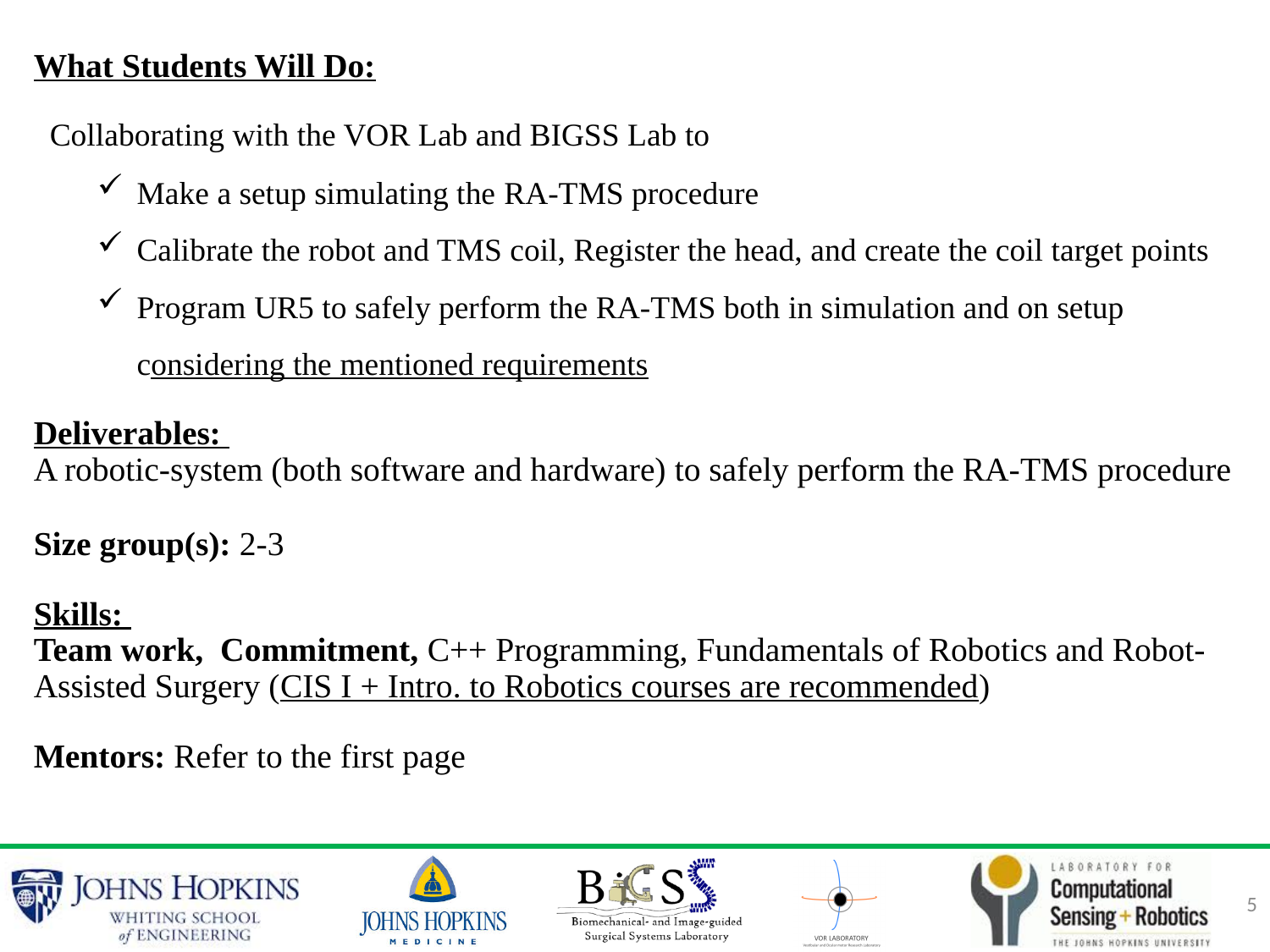

What Students Will Do:

  Collaborating with the VOR Lab and BIGSS Lab to
Make a setup simulating the RA-TMS procedure
Calibrate the robot and TMS coil, Register the head, and create the coil target points
Program UR5 to safely perform the RA-TMS both in simulation and on setup considering the mentioned requirements

Deliverables:
A robotic-system (both software and hardware) to safely perform the RA-TMS procedure

Size group(s): 2-3

Skills:
Team work,  Commitment, C++ Programming, Fundamentals of Robotics and Robot-Assisted Surgery (CIS I + Intro. to Robotics courses are recommended)

Mentors: Refer to the first page
5